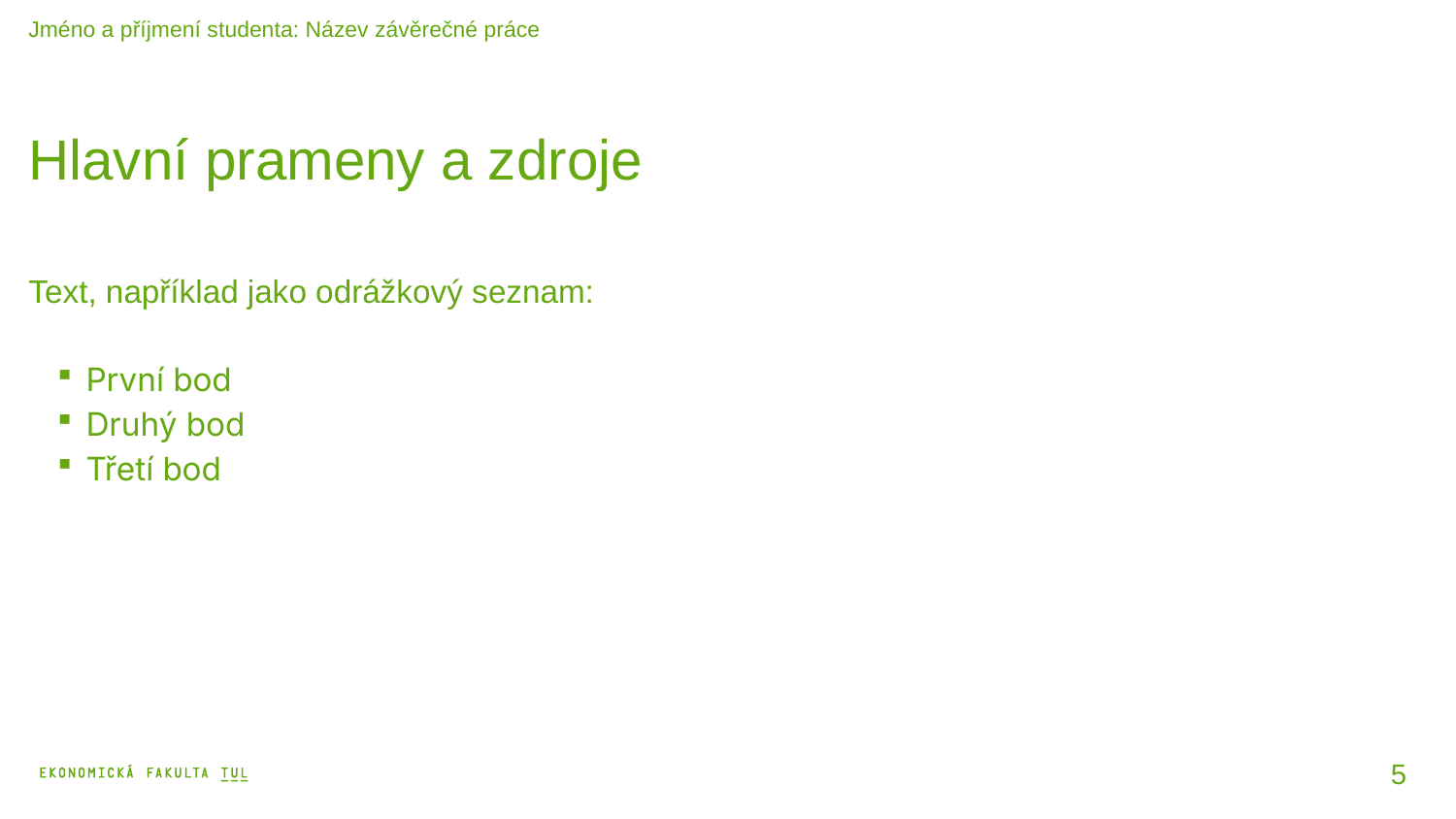

# Hlavní prameny a zdroje
Text, například jako odrážkový seznam:

První bod
Druhý bod
Třetí bod
5